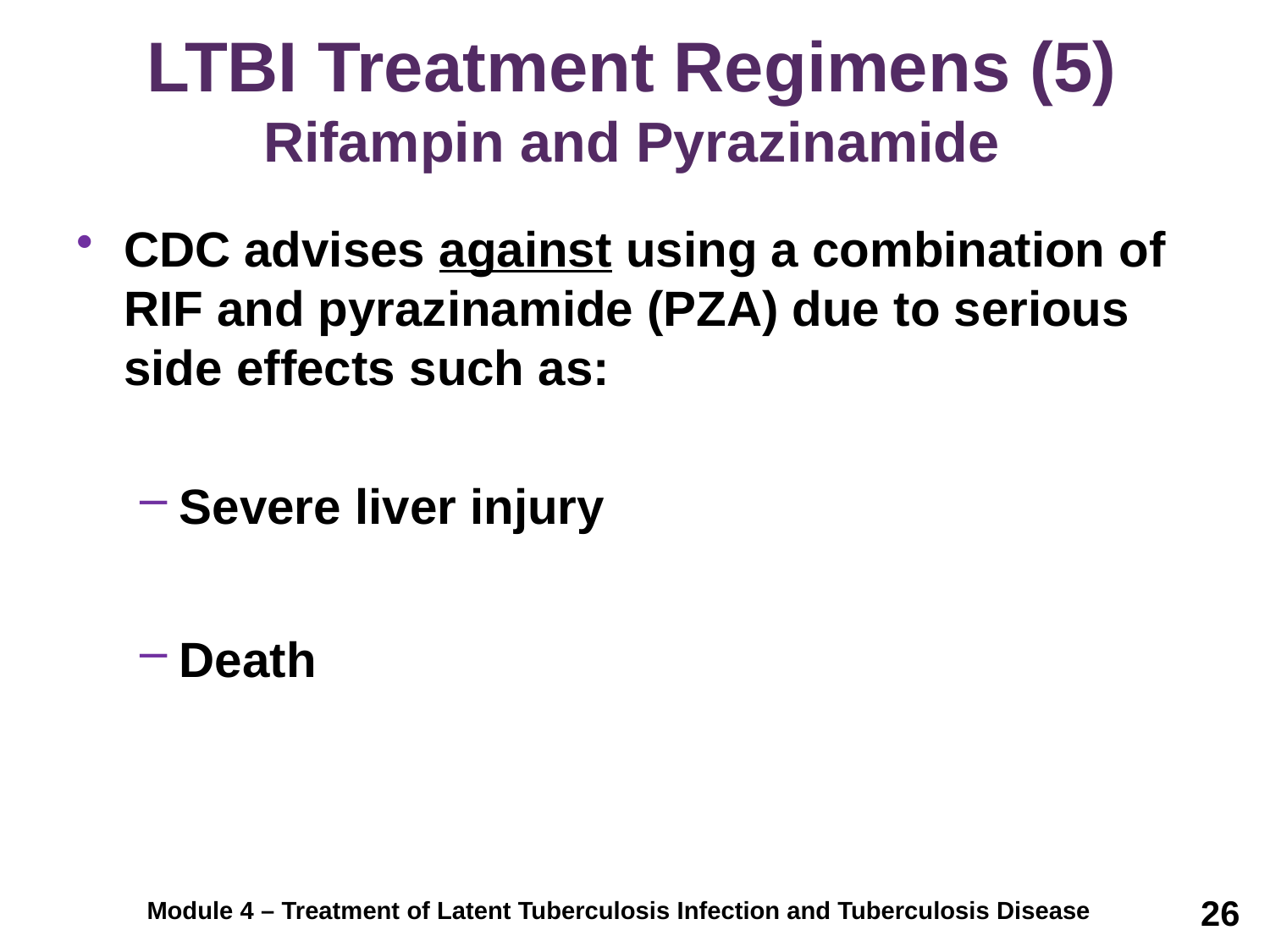

# LTBI Treatment Regimens (5) Rifampin and Pyrazinamide
CDC advises against using a combination of RIF and pyrazinamide (PZA) due to serious side effects such as:

Severe liver injury

Death

26
Module 4 – Treatment of Latent Tuberculosis Infection and Tuberculosis Disease